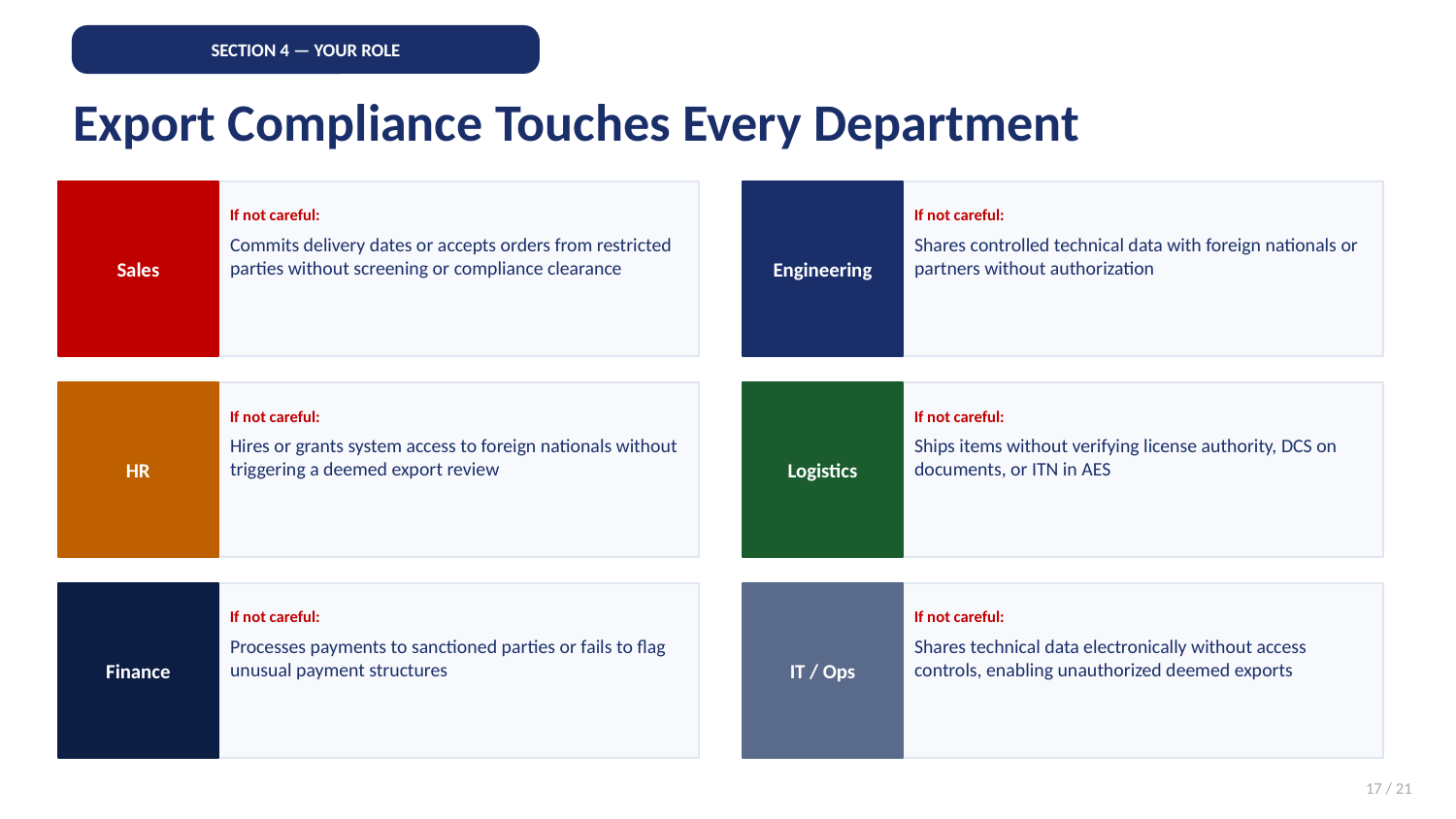

SECTION 4 — YOUR ROLE
Export Compliance Touches Every Department

Sales

Engineering
If not careful:
If not careful:
Commits delivery dates or accepts orders from restricted parties without screening or compliance clearance
Shares controlled technical data with foreign nationals or partners without authorization

HR

Logistics
If not careful:
If not careful:
Hires or grants system access to foreign nationals without triggering a deemed export review
Ships items without verifying license authority, DCS on documents, or ITN in AES

Finance

IT / Ops
If not careful:
If not careful:
Processes payments to sanctioned parties or fails to flag unusual payment structures
Shares technical data electronically without access controls, enabling unauthorized deemed exports
17 / 21